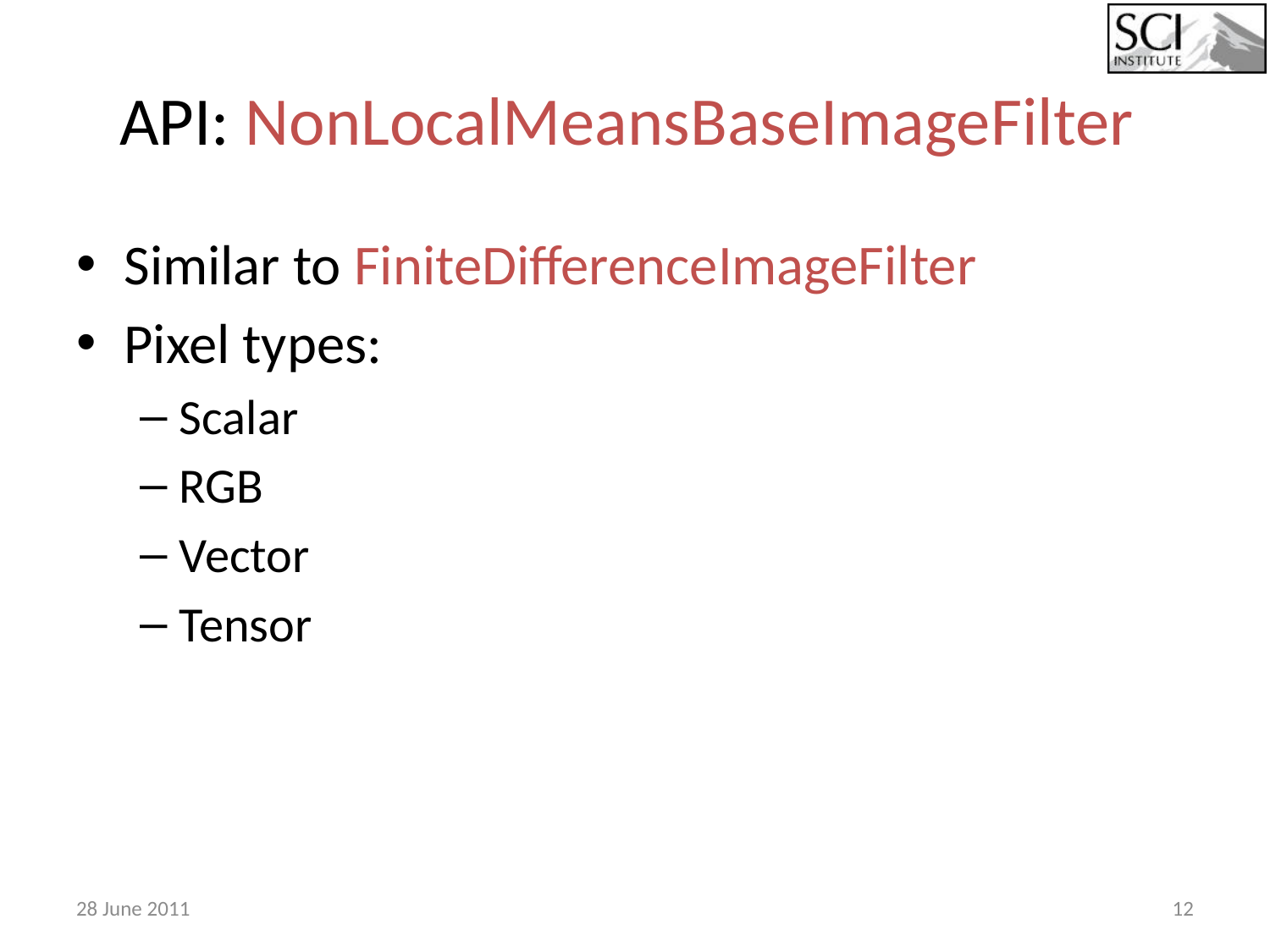

# API: NonLocalMeansBaseImageFilter
Similar to FiniteDifferenceImageFilter
Pixel types:
Scalar
RGB
Vector
Tensor

28 June 2011
12